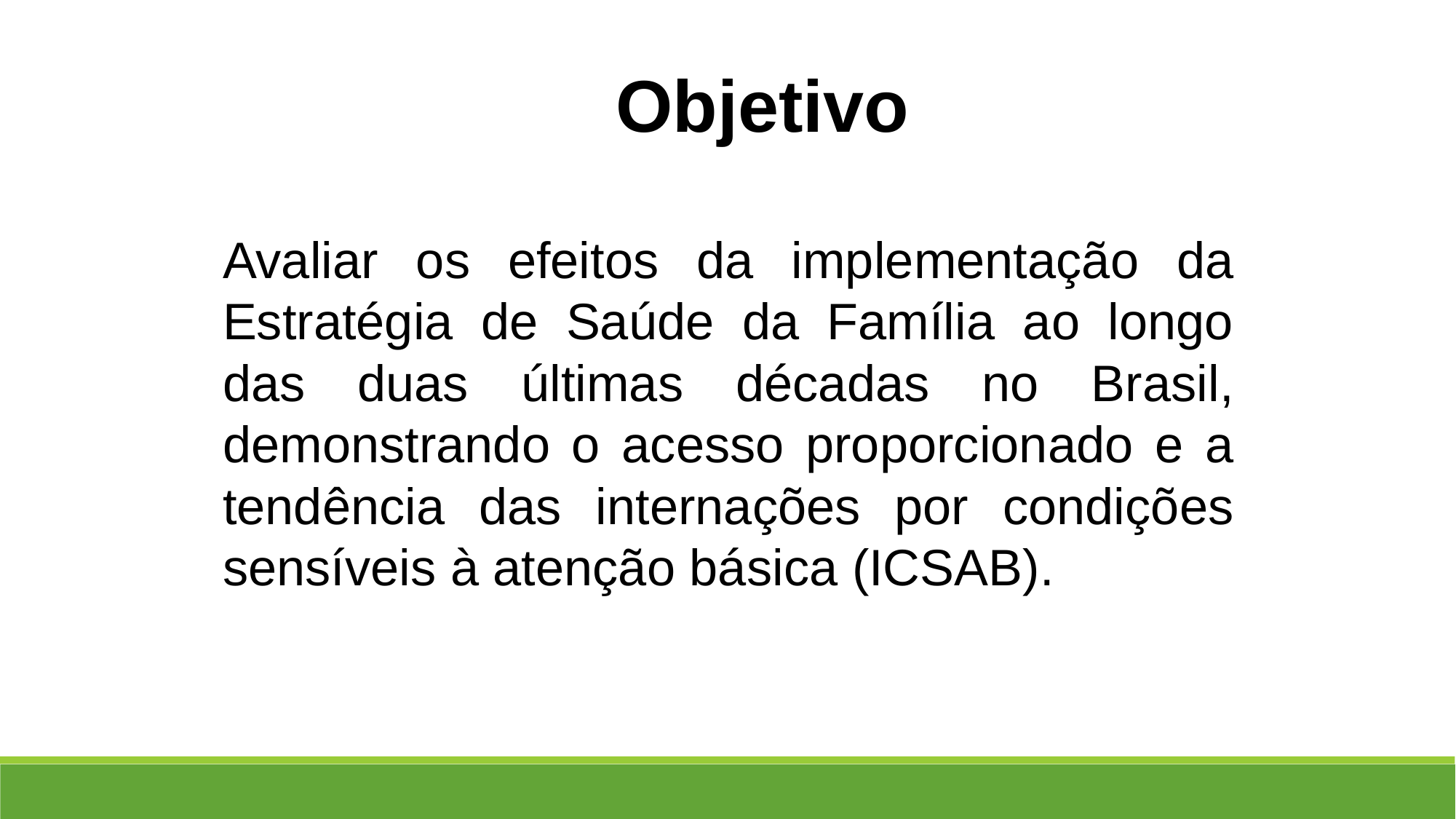

Objetivo
Avaliar os efeitos da implementação da Estratégia de Saúde da Família ao longo das duas últimas décadas no Brasil, demonstrando o acesso proporcionado e a tendência das internações por condições sensíveis à atenção básica (ICSAB).